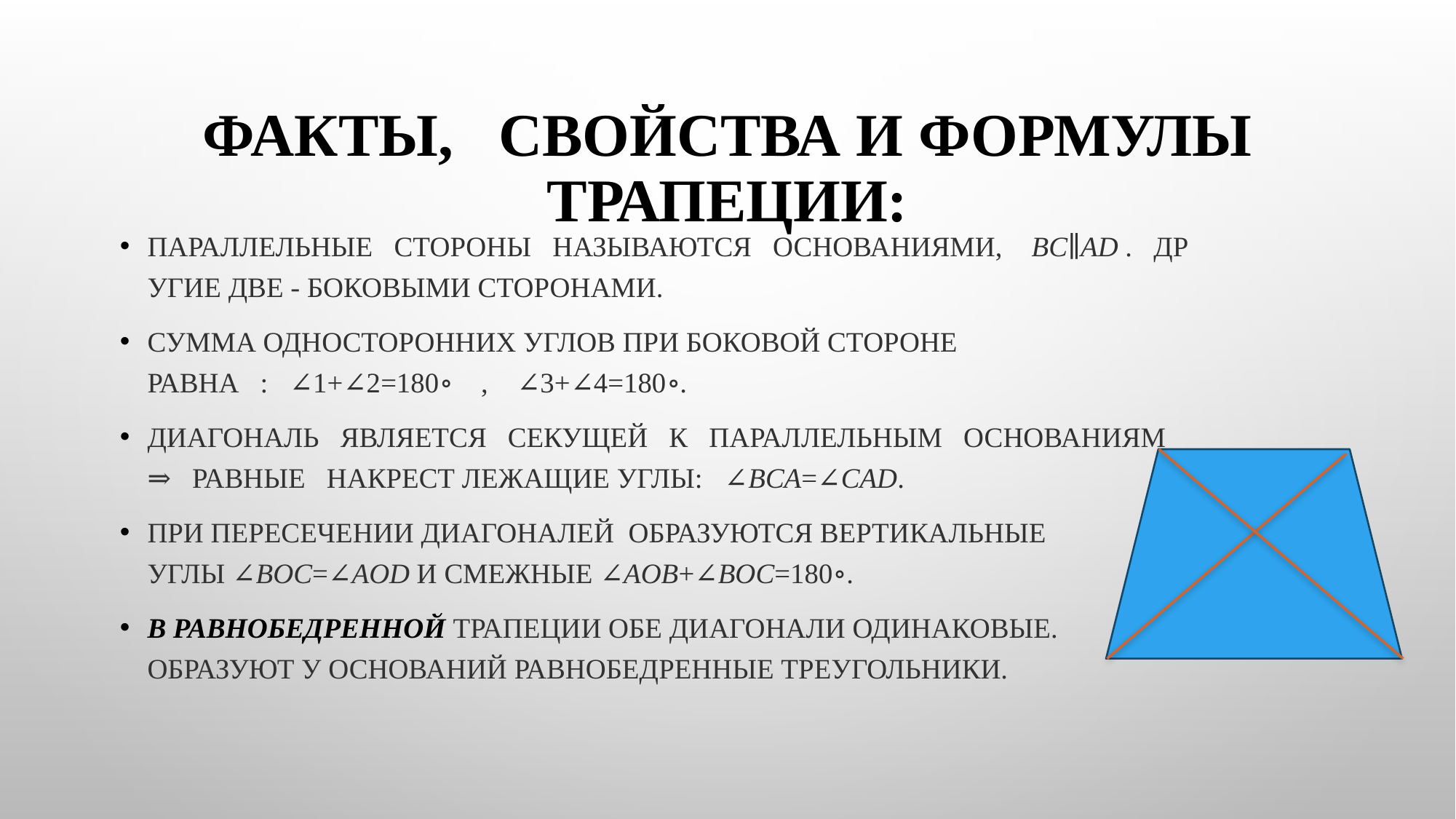

# Факты,   Свойства и Формулы трапеции:
Параллельные   стороны   называются   основаниями,    BC∥AD .   Другие две - боковыми сторонами.
Сумма односторонних углов при боковой стороне равна   :   ∠1+∠2=180∘    ,    ∠3+∠4=180∘.
Диагональ   является   секущей   к   параллельным   основаниям    ⇒   равные   накрест лежащие углы:   ∠BCA=∠CAD.
При пересечении диагоналей  образуются вертикальные углы ∠BOC=∠AOD и смежные ∠AOB+∠BOC=180∘.
В равнобедренной трапеции обе диагонали одинаковые. Образуют у оснований равнобедренные треугольники.